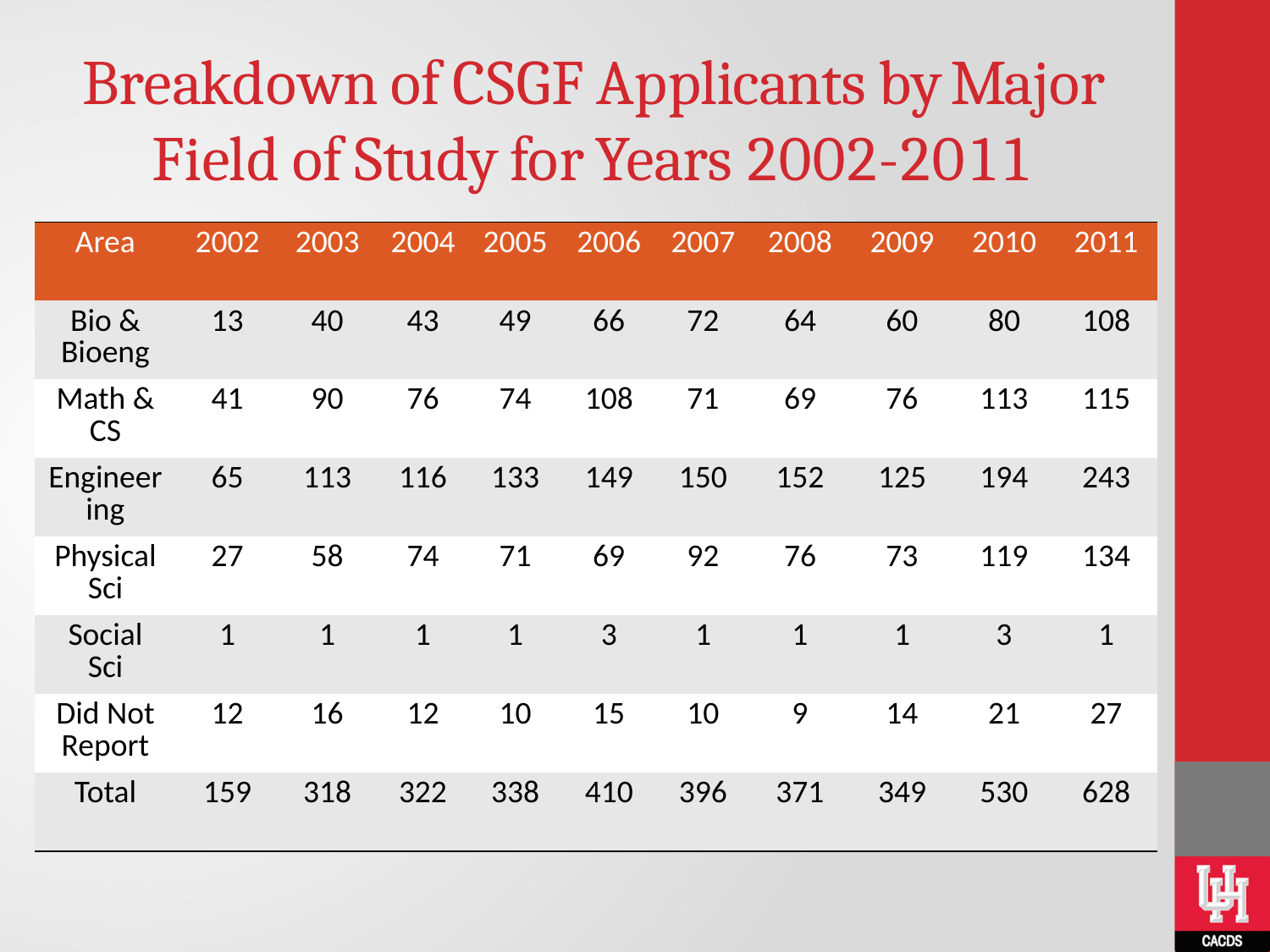

# Breakdown of CSGF Applicants by Major Field of Study for Years 2002-2011
| Area | 2002 | 2003 | 2004 | 2005 | 2006 | 2007 | 2008 | 2009 | 2010 | 2011 |
| --- | --- | --- | --- | --- | --- | --- | --- | --- | --- | --- |
| Bio & Bioeng | 13 | 40 | 43 | 49 | 66 | 72 | 64 | 60 | 80 | 108 |
| Math & CS | 41 | 90 | 76 | 74 | 108 | 71 | 69 | 76 | 113 | 115 |
| Engineering | 65 | 113 | 116 | 133 | 149 | 150 | 152 | 125 | 194 | 243 |
| Physical Sci | 27 | 58 | 74 | 71 | 69 | 92 | 76 | 73 | 119 | 134 |
| Social Sci | 1 | 1 | 1 | 1 | 3 | 1 | 1 | 1 | 3 | 1 |
| Did Not Report | 12 | 16 | 12 | 10 | 15 | 10 | 9 | 14 | 21 | 27 |
| Total | 159 | 318 | 322 | 338 | 410 | 396 | 371 | 349 | 530 | 628 |